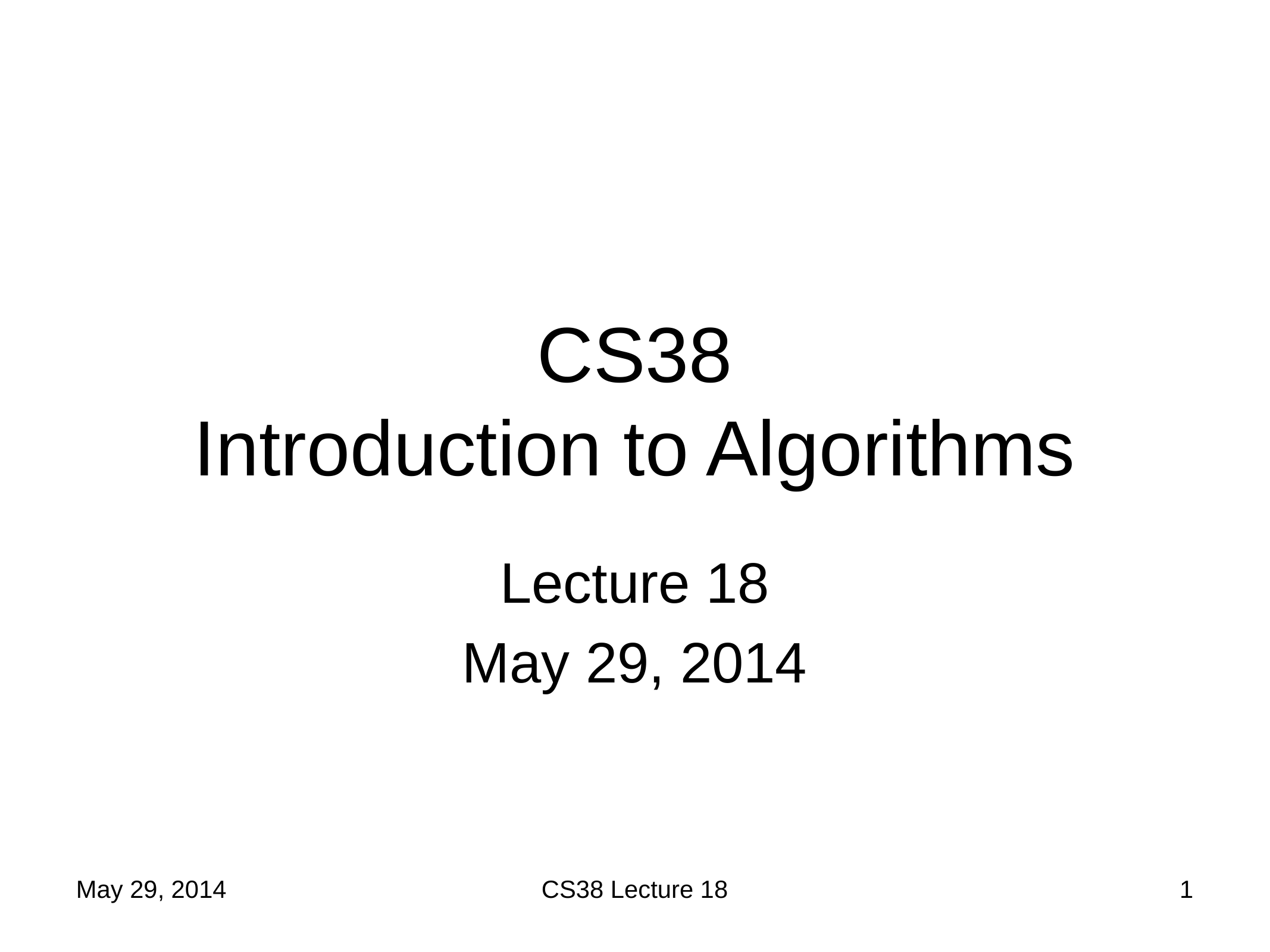

# CS38 Introduction to Algorithms
Lecture 18
May 29, 2014
May 29, 2014
CS38 Lecture 18
1